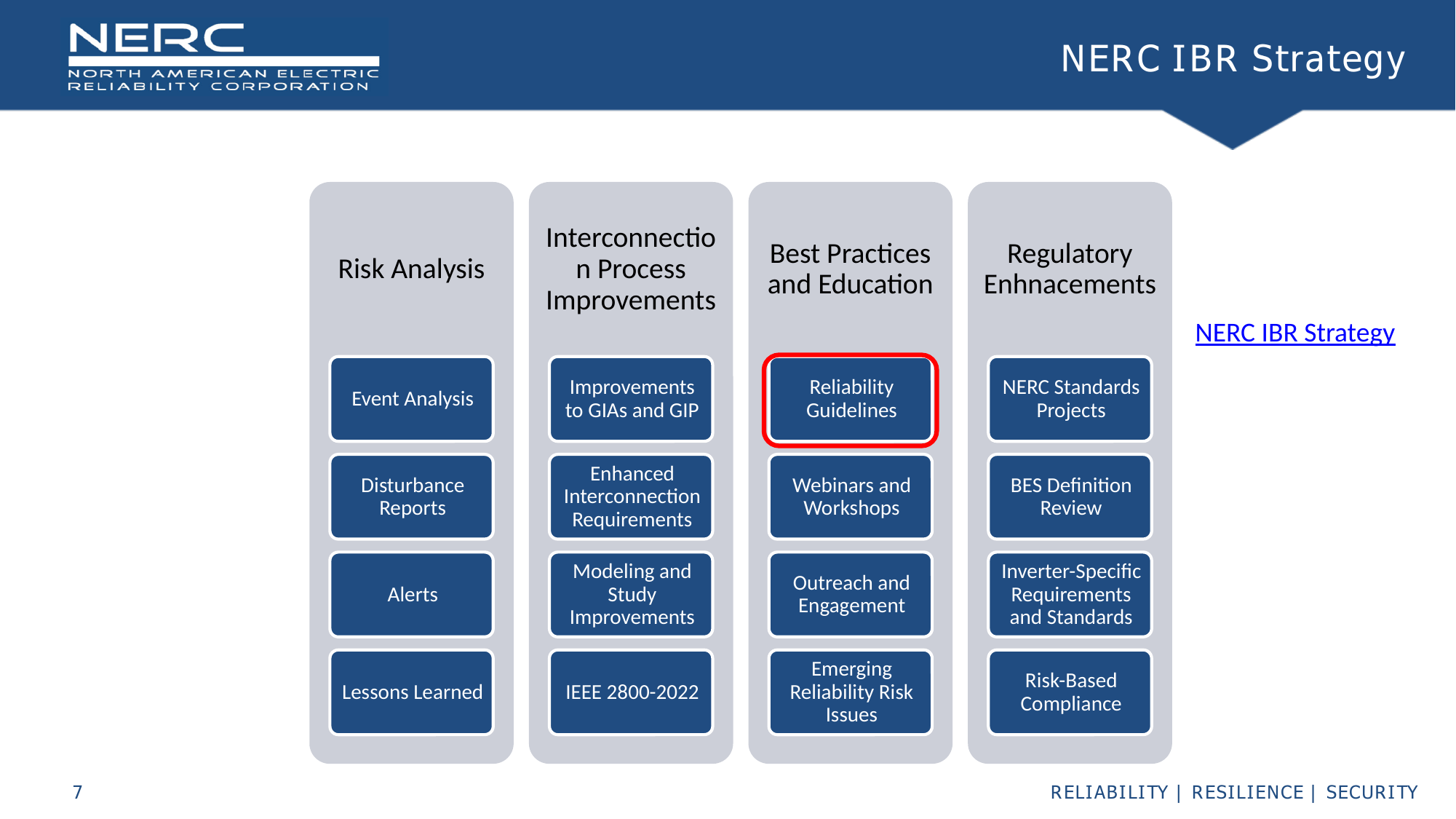

# NERC IBR Strategy
Risk Analysis
Event Analysis
Disturbance Reports
Alerts
Lessons Learned
Interconnection Process Improvements
Improvements to GIAs and GIP
Enhanced Interconnection Requirements
Modeling and Study Improvements
IEEE 2800-2022
Best Practices and Education
Reliability Guidelines
Webinars and Workshops
Outreach and Engagement
Emerging Reliability Risk Issues
Regulatory Enhnacements
NERC Standards Projects
BES Definition Review
Inverter-Specific Requirements and Standards
Risk-Based Compliance
NERC IBR Strategy